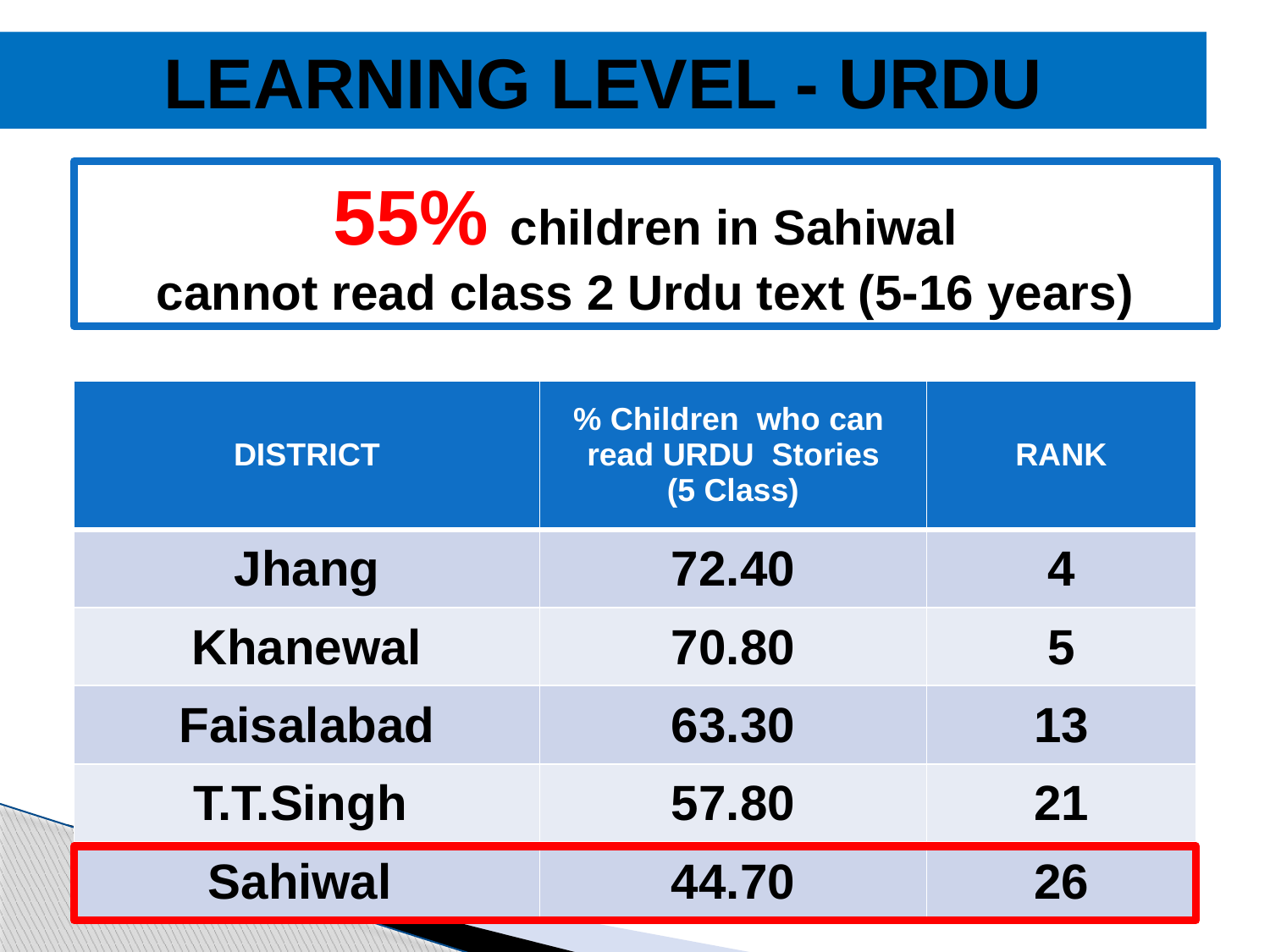

LEARNING LEVEL - URDU
55% children in Sahiwal
cannot read class 2 Urdu text (5-16 years)
| DISTRICT | % Children who can read URDU Stories (5 Class) | RANK |
| --- | --- | --- |
| Jhang | 72.40 | 4 |
| Khanewal | 70.80 | 5 |
| Faisalabad | 63.30 | 13 |
| T.T.Singh | 57.80 | 21 |
| Sahiwal | 44.70 | 26 |